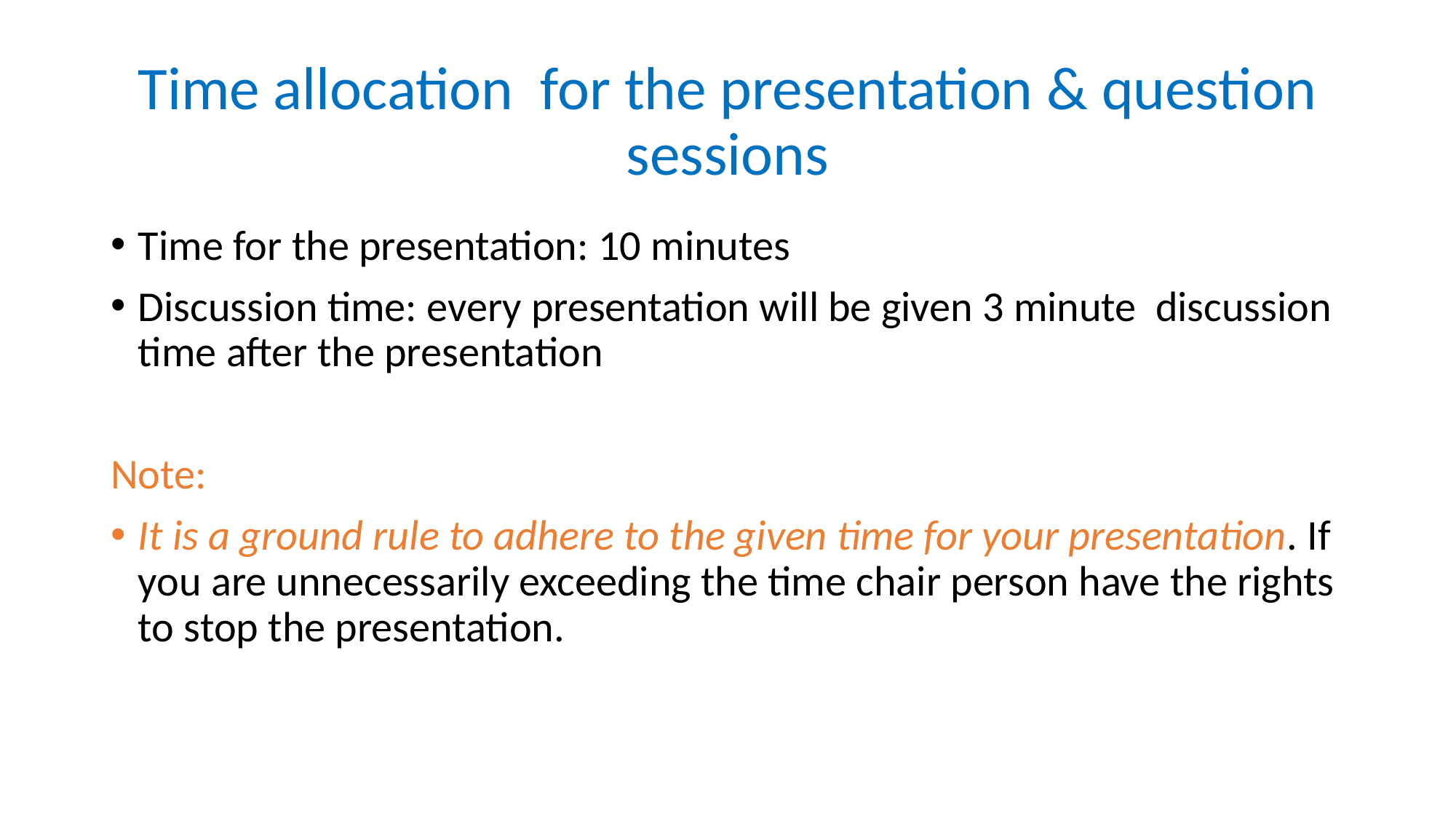

# Time allocation  for the presentation & question sessions
Time for the presentation: 10 minutes
Discussion time: every presentation will be given 3 minute  discussion time after the presentation

Note:
It is a ground rule to adhere to the given time for your presentation. If you are unnecessarily exceeding the time chair person have the rights to stop the presentation.